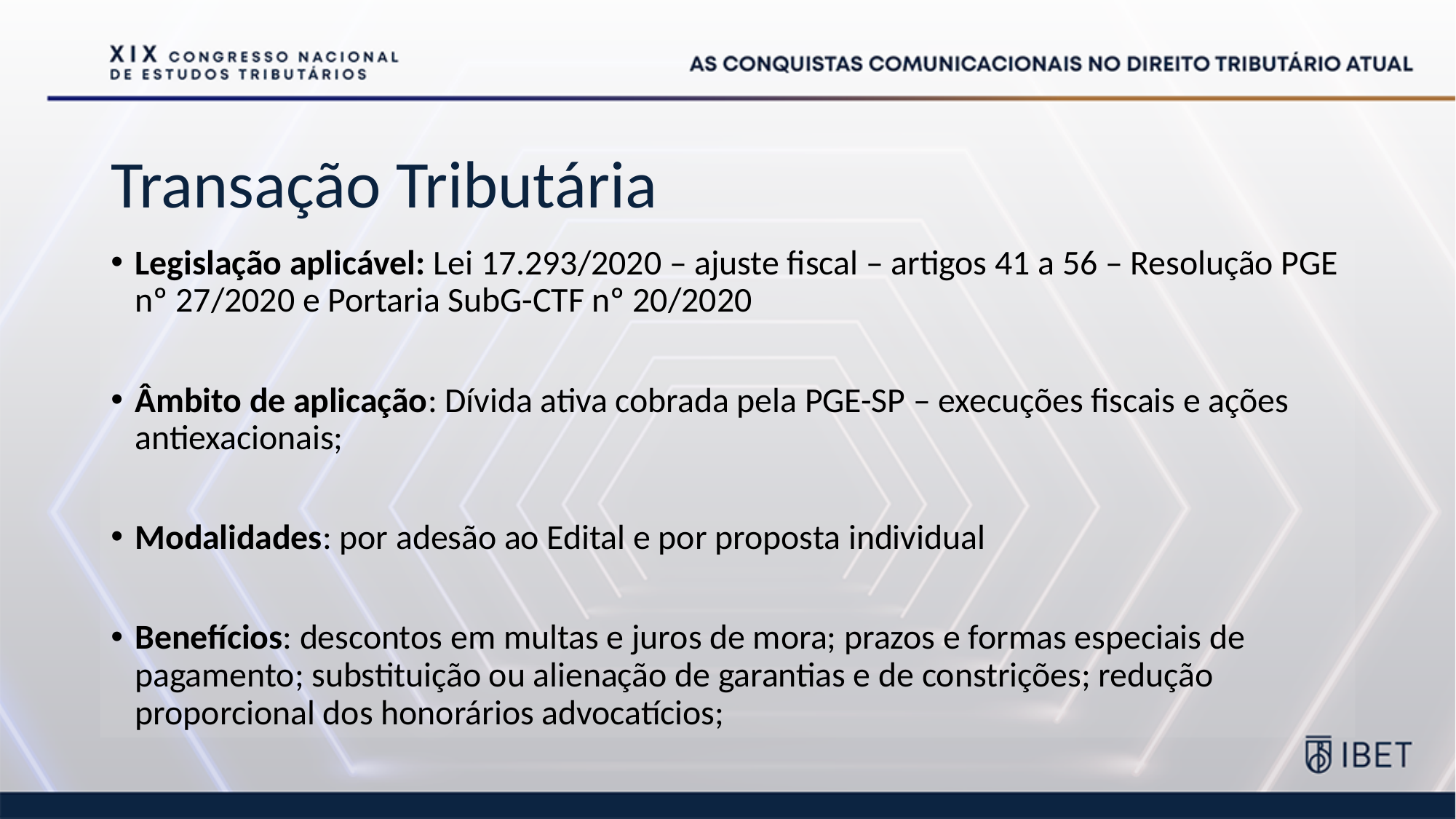

# Transação Tributária
Legislação aplicável: Lei 17.293/2020 – ajuste fiscal – artigos 41 a 56 – Resolução PGE nº 27/2020 e Portaria SubG-CTF nº 20/2020

Âmbito de aplicação: Dívida ativa cobrada pela PGE-SP – execuções fiscais e ações antiexacionais;

Modalidades: por adesão ao Edital e por proposta individual

Benefícios: descontos em multas e juros de mora; prazos e formas especiais de pagamento; substituição ou alienação de garantias e de constrições; redução proporcional dos honorários advocatícios;